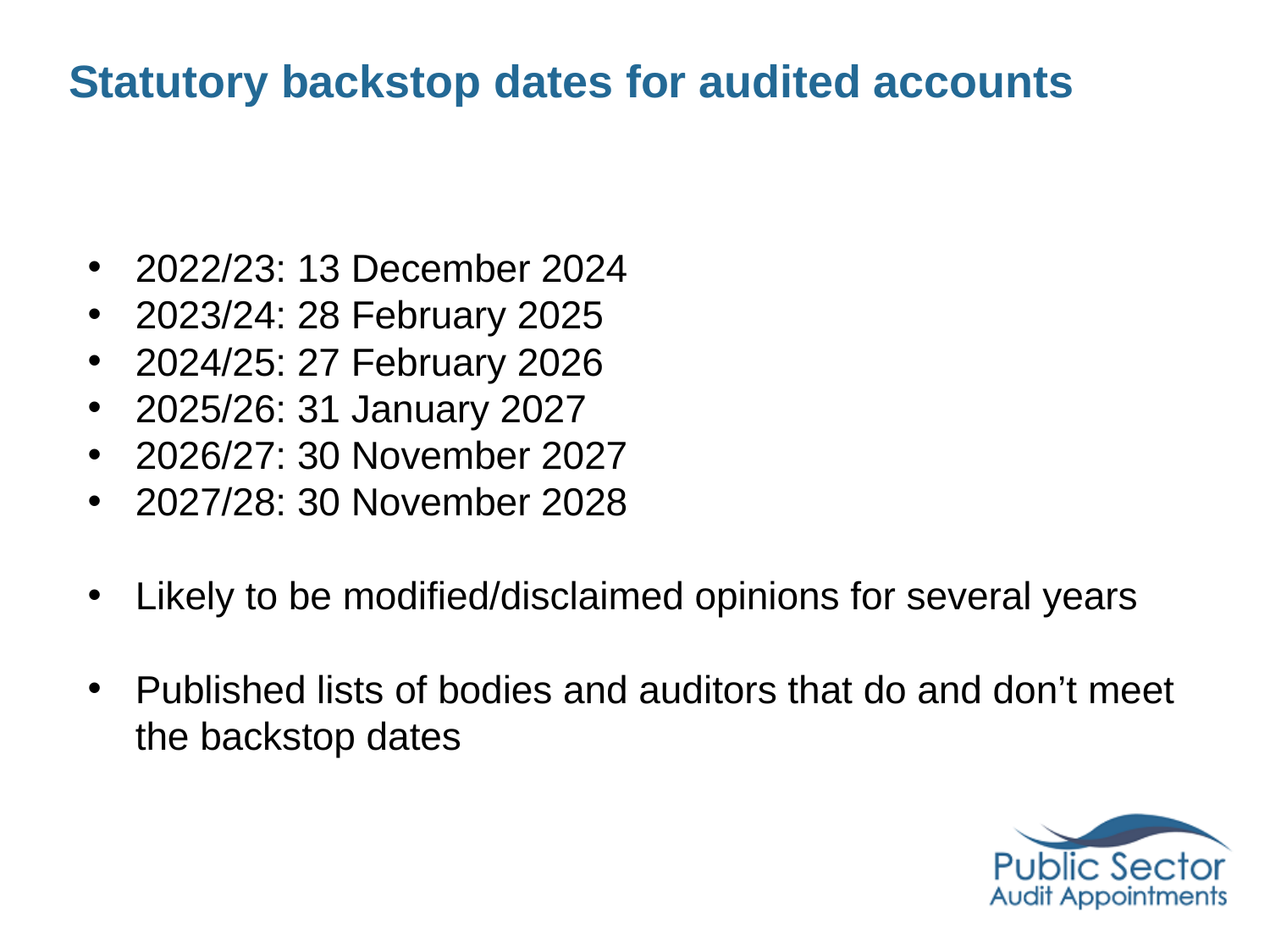

# Statutory backstop dates for audited accounts

2022/23: 13 December 2024
2023/24: 28 February 2025
2024/25: 27 February 2026
2025/26: 31 January 2027
2026/27: 30 November 2027
2027/28: 30 November 2028

Likely to be modified/disclaimed opinions for several years

Published lists of bodies and auditors that do and don’t meet the backstop dates